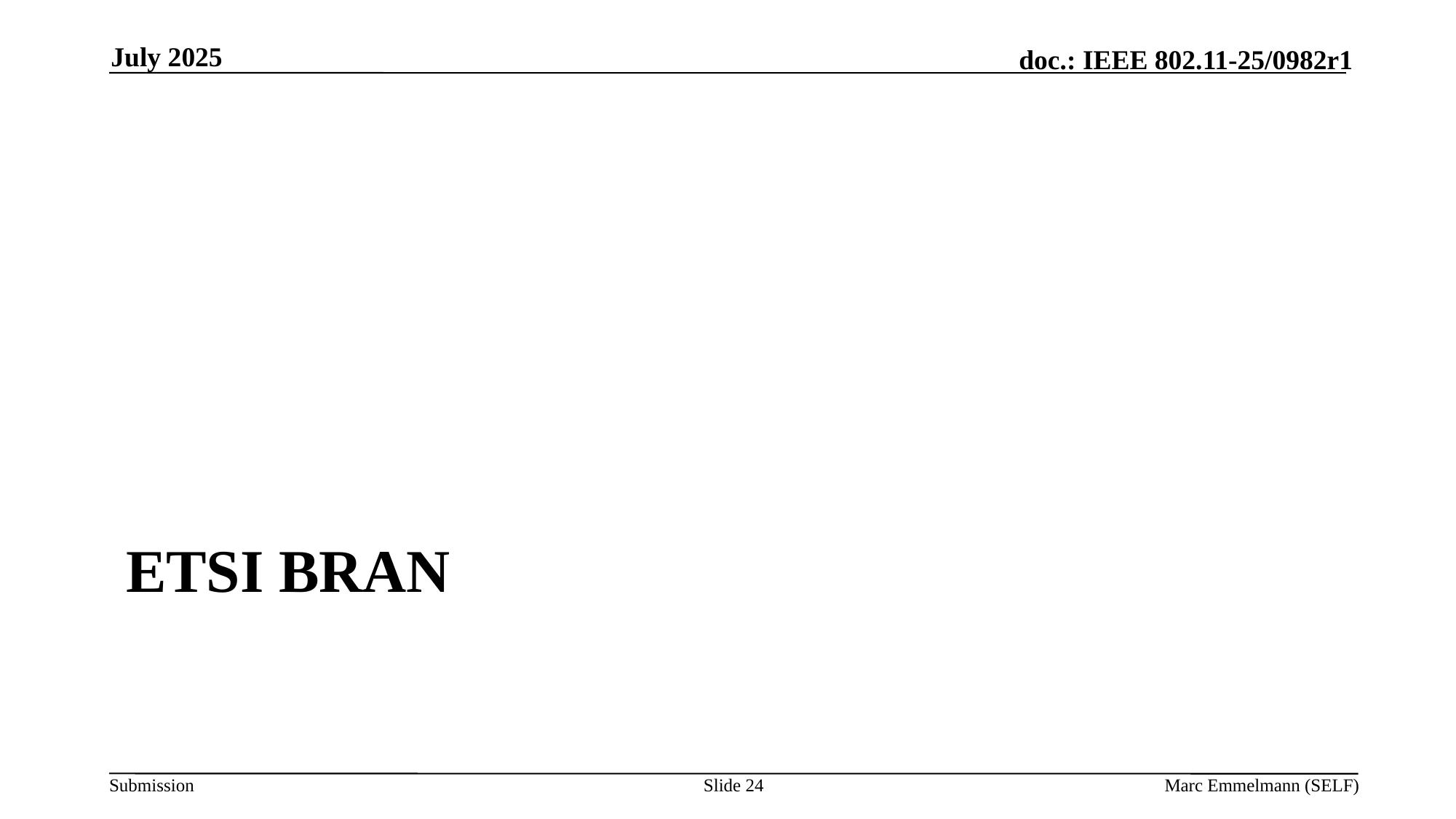

July 2025

# ETSI BRAN
Slide 24
Marc Emmelmann (SELF)